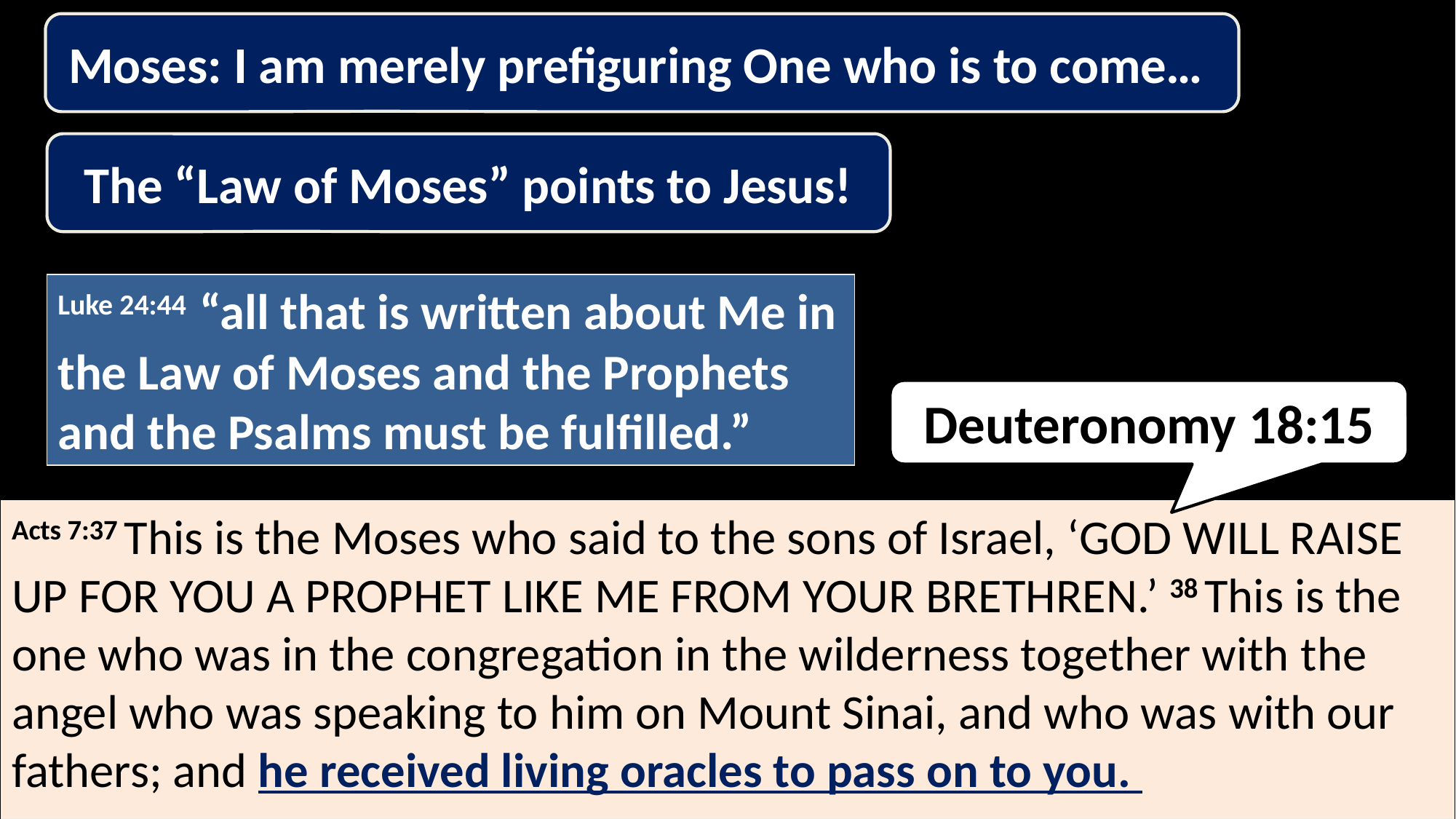

Moses: I am merely prefiguring One who is to come…
The “Law of Moses” points to Jesus!
Luke 24:44  “all that is written about Me in the Law of Moses and the Prophets and the Psalms must be fulfilled.”
Deuteronomy 18:15
Acts 7:37 This is the Moses who said to the sons of Israel, ‘God will raise up for you a prophet like me from your brethren.’ 38 This is the one who was in the congregation in the wilderness together with the angel who was speaking to him on Mount Sinai, and who was with our fathers; and he received living oracles to pass on to you.